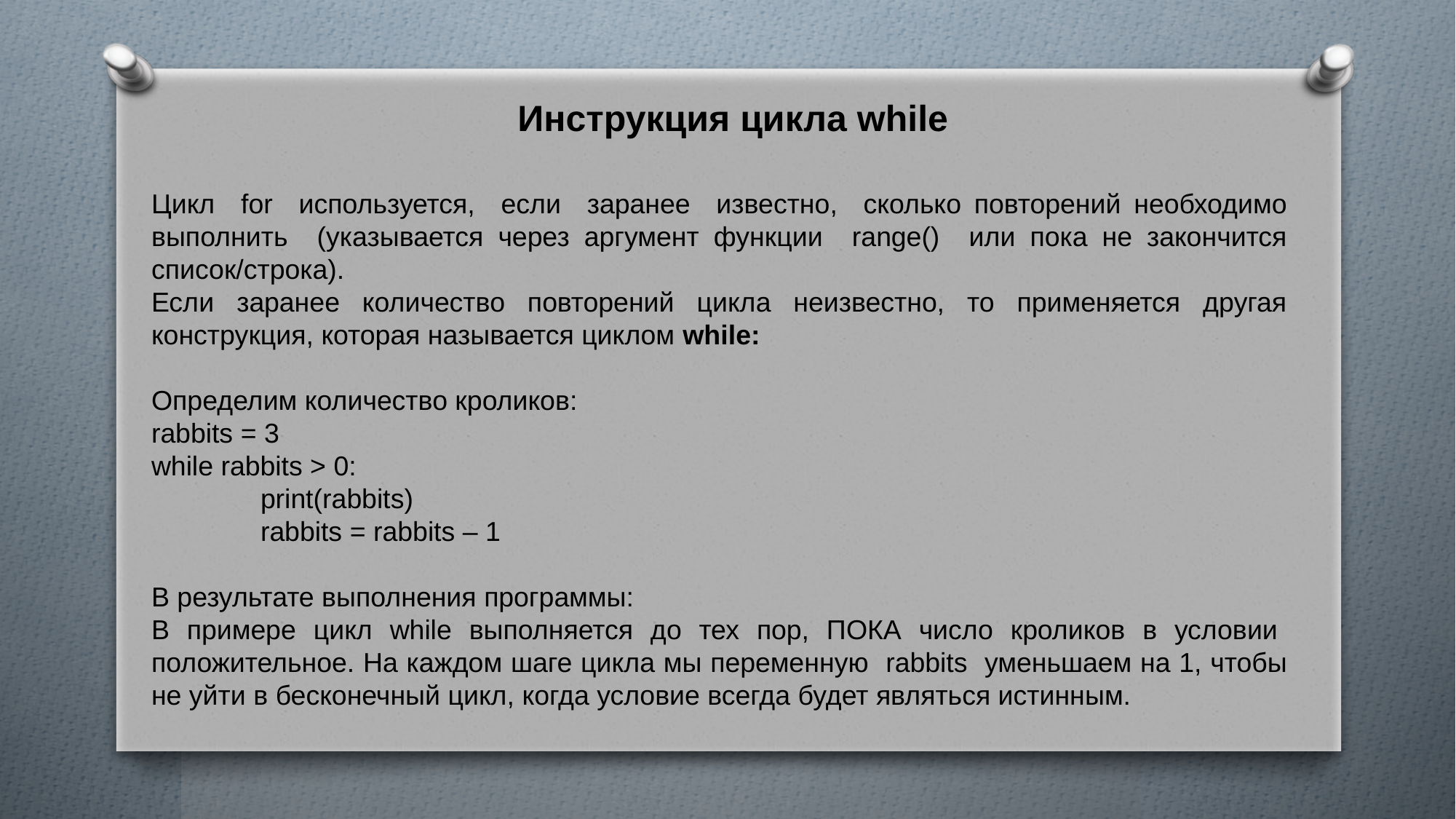

Инструкция цикла while
Цикл  for  используется,  если  заранее  известно,  сколько повторений необходимо выполнить  (указывается через аргумент функции  range()  или пока не закончится список/строка).
Если  заранее  количество  повторений  цикла  неизвестно,  то  применяется  другая конструкция, которая называется циклом while:

Определим количество кроликов:
rabbits = 3
while rabbits > 0:
	print(rabbits)
	rabbits = rabbits – 1

В результате выполнения программы:
В  примере  цикл  while  выполняется  до  тех  пор,  ПОКА  число  кроликов  в  условии  положительное. На каждом шаге цикла мы переменную  rabbits  уменьшаем на 1, чтобы не уйти в бесконечный цикл, когда условие всегда будет являться истинным.